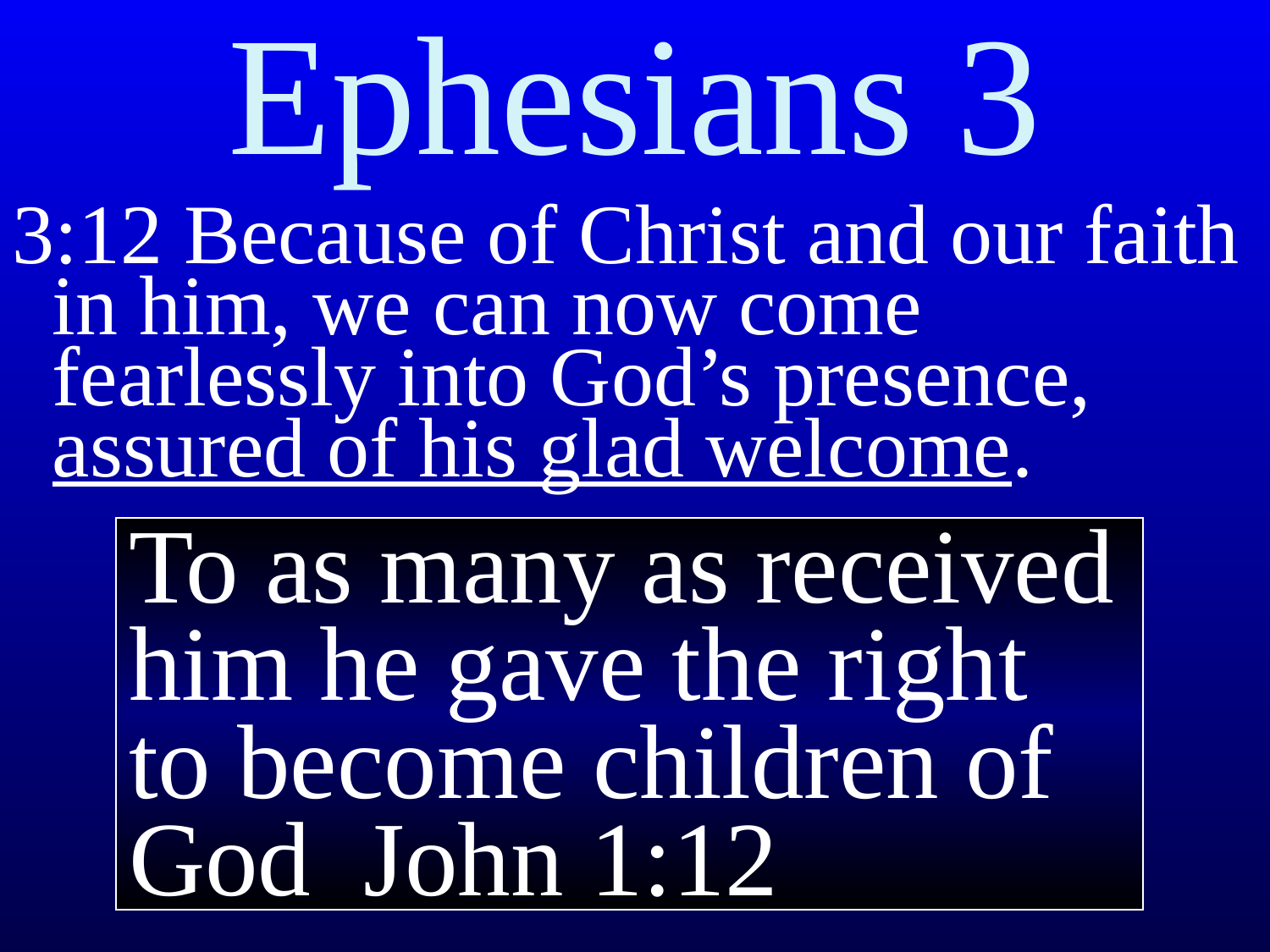

Ephesians 3
3:12 Because of Christ and our faith in him, we can now come fearlessly into God’s presence, assured of his glad welcome.
To as many as received him he gave the right to become children of God  John 1:12